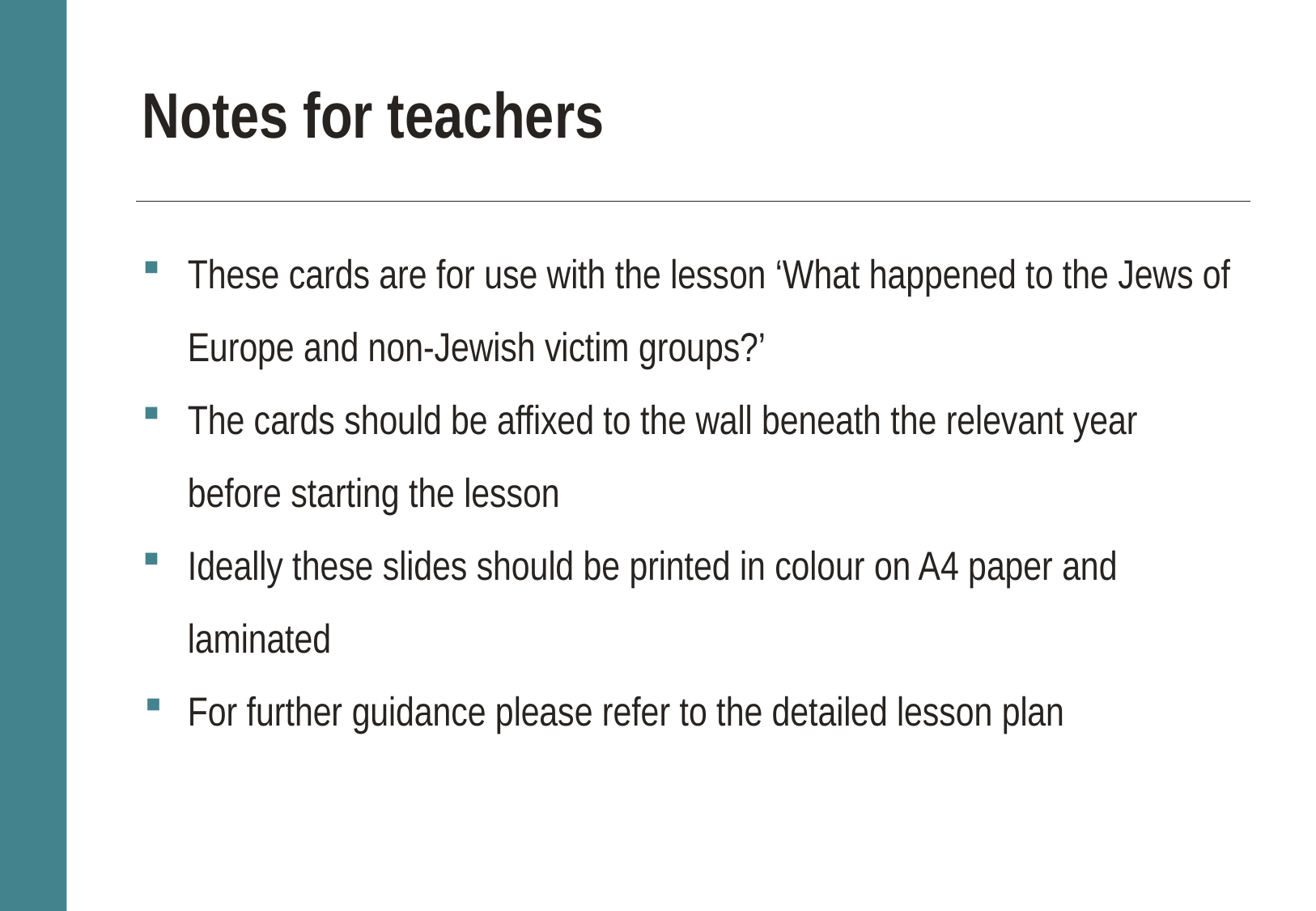

# Notes for teachers
These cards are for use with the lesson ‘What happened to the Jews of Europe and non-Jewish victim groups?’
The cards should be affixed to the wall beneath the relevant year before starting the lesson
Ideally these slides should be printed in colour on A4 paper and laminated
For further guidance please refer to the detailed lesson plan